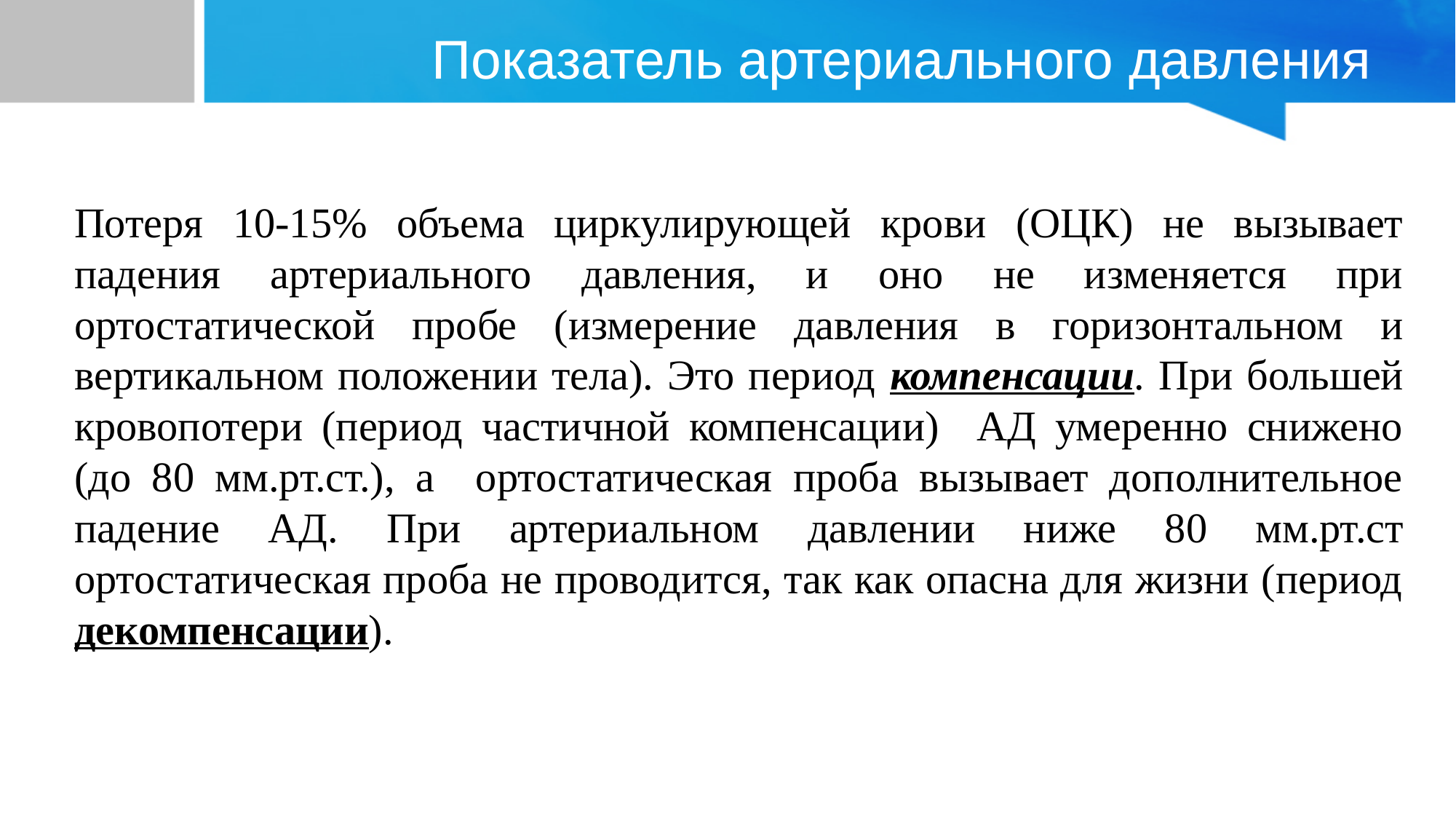

Показатель артериального давления
Потеря 10-15% объема циркулирующей крови (ОЦК) не вызывает падения артериального давления, и оно не изменяется при ортостатической пробе (измерение давления в горизонтальном и вертикальном положении тела). Это период компенсации. При большей кровопотери (период частичной компенсации)  АД умеренно снижено (до 80 мм.рт.ст.), а  ортостатическая проба вызывает дополнительное падение АД. При артериальном давлении ниже 80 мм.рт.ст ортостатическая проба не проводится, так как опасна для жизни (период декомпенсации).